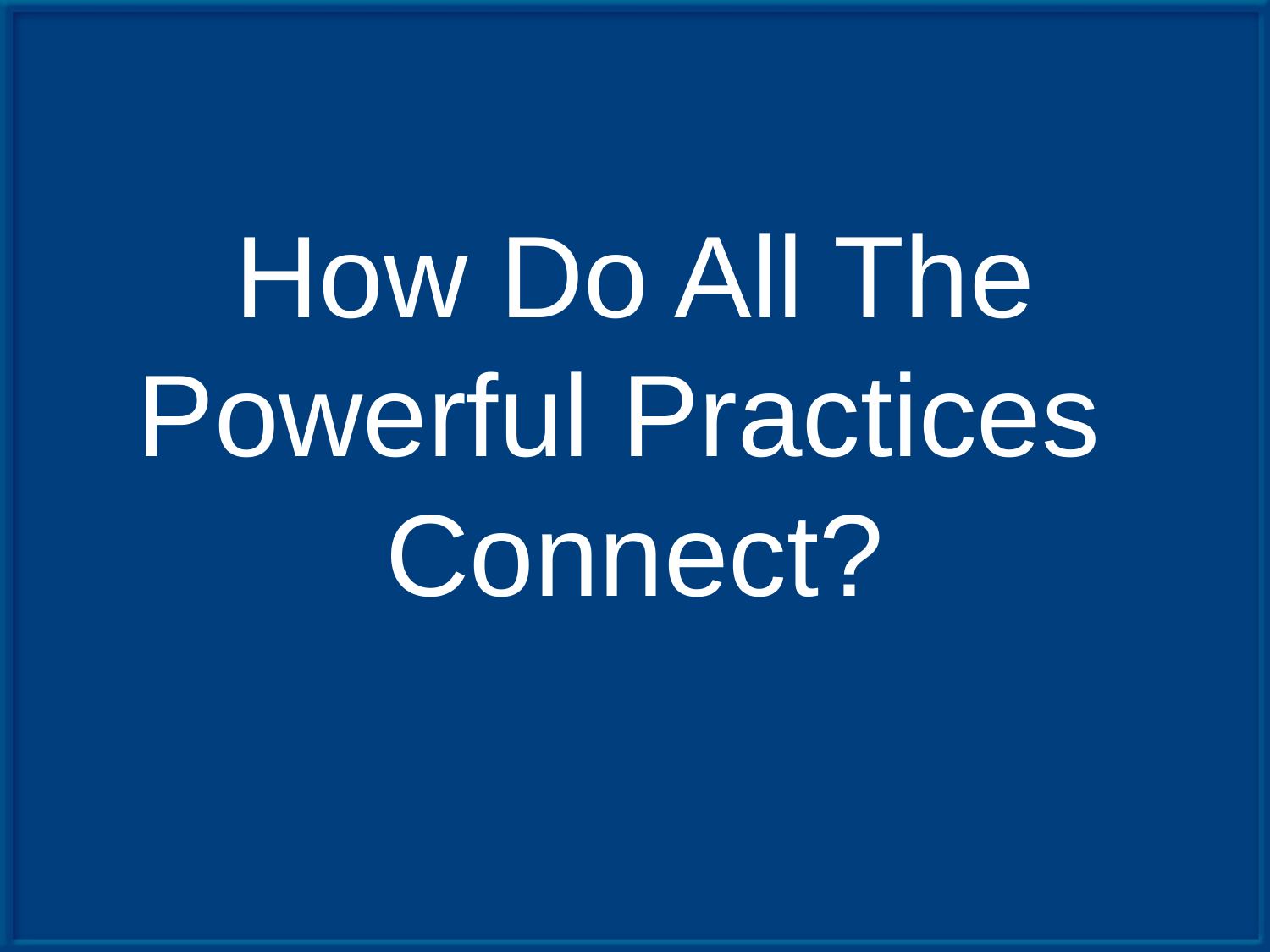

How Do All The Powerful Practices
Connect?